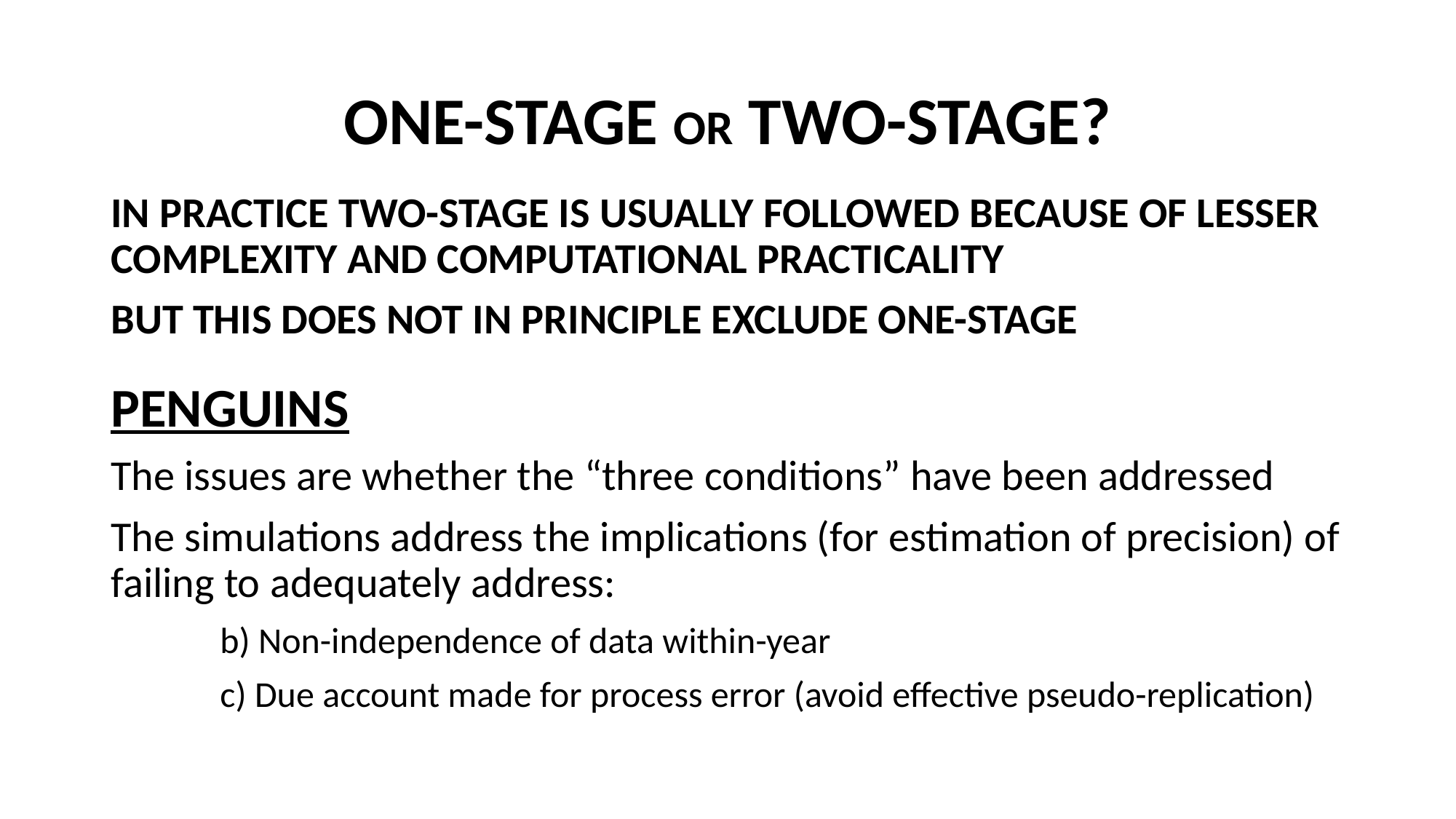

# ONE-STAGE OR TWO-STAGE?
IN PRACTICE TWO-STAGE IS USUALLY FOLLOWED BECAUSE OF LESSER COMPLEXITY AND COMPUTATIONAL PRACTICALITY
BUT THIS DOES NOT IN PRINCIPLE EXCLUDE ONE-STAGE
PENGUINS
The issues are whether the “three conditions” have been addressed
The simulations address the implications (for estimation of precision) of failing to adequately address:
	b) Non-independence of data within-year
	c) Due account made for process error (avoid effective pseudo-replication)